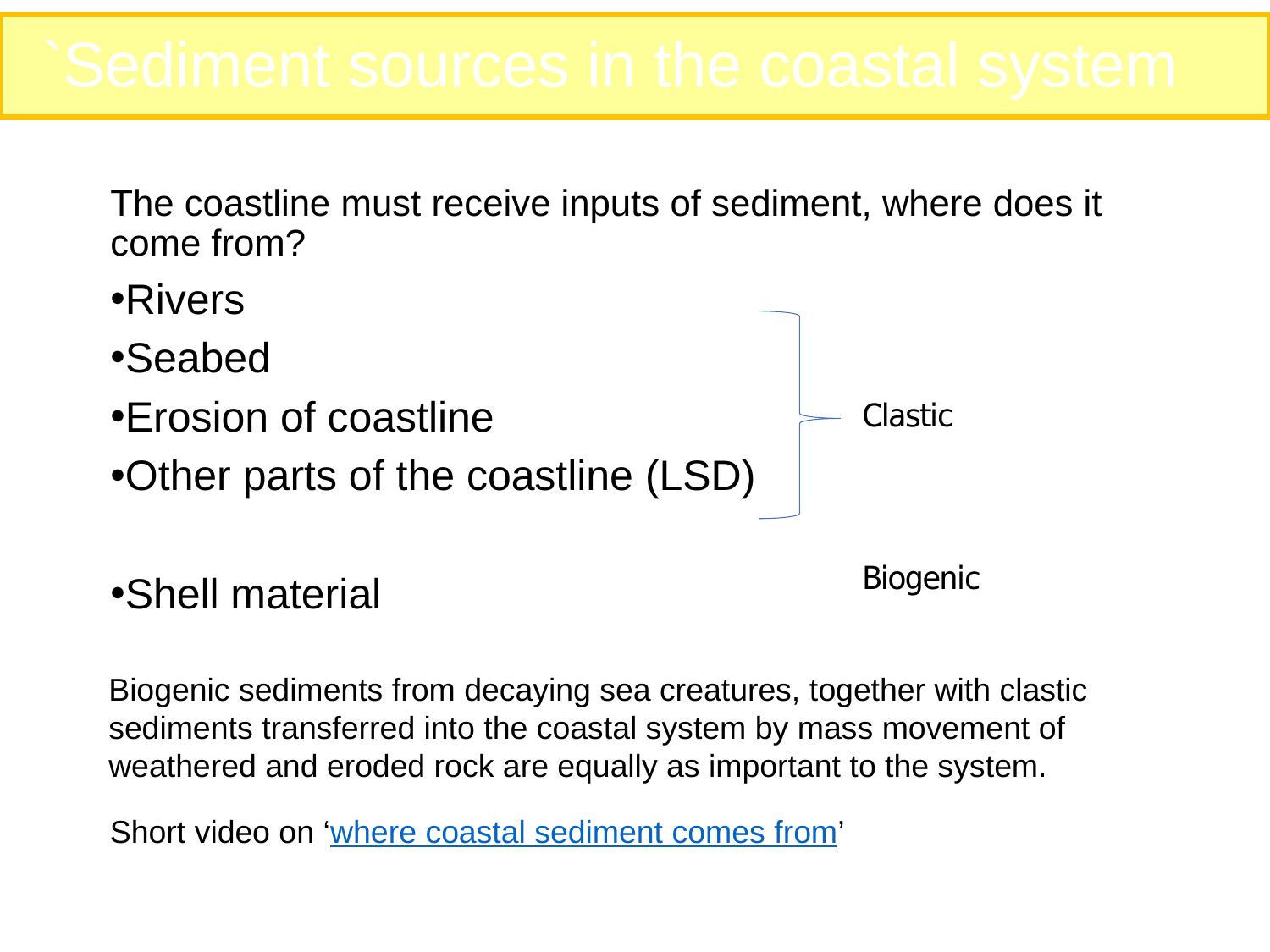

`Sediment sources in the coastal system
The coastline must receive inputs of sediment, where does it come from?
Rivers
Seabed
Erosion of coastline
Other parts of the coastline (LSD)

Shell material

Clastic
Biogenic
Biogenic sediments from decaying sea creatures, together with clastic sediments transferred into the coastal system by mass movement of weathered and eroded rock are equally as important to the system.
Short video on ‘where coastal sediment comes from’